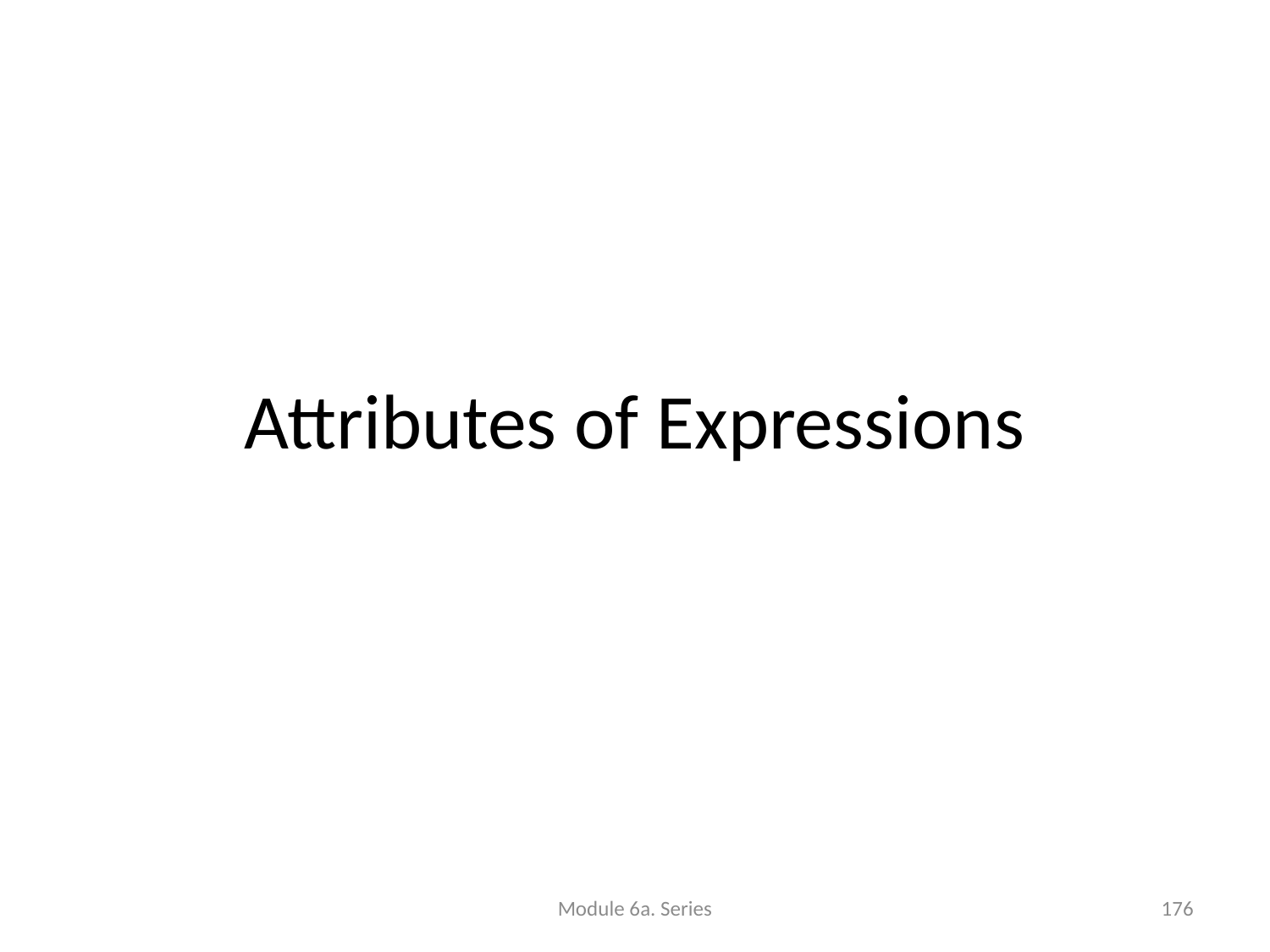

# Attributes of Expressions
Module 6a. Series
176